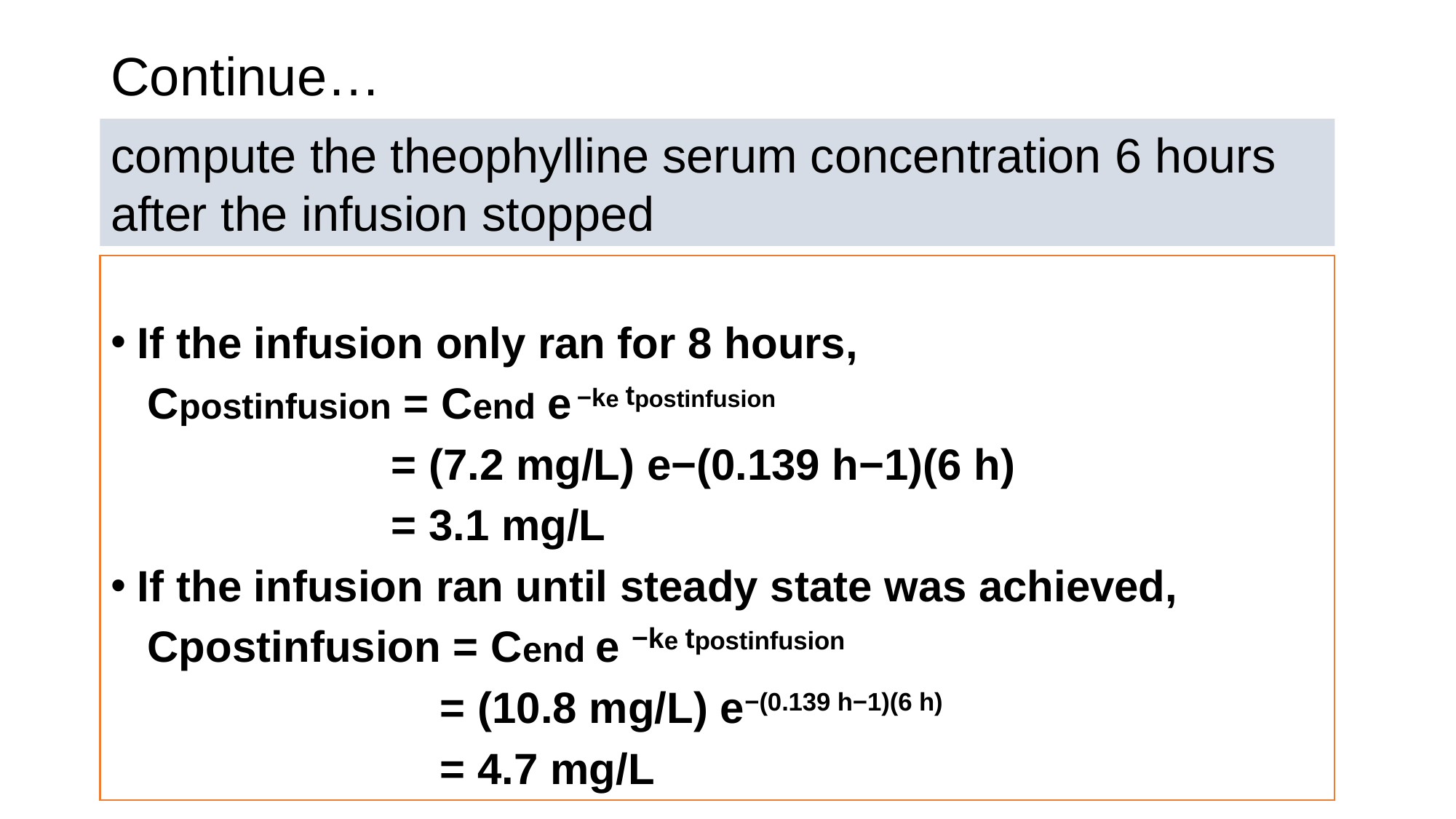

# Continue…
compute the theophylline serum concentration 6 hours after the infusion stopped

If the infusion only ran for 8 hours,
   Cpostinfusion = Cend e −ke tpostinfusion
                       = (7.2 mg/L) e−(0.139 h−1)(6 h)
                       = 3.1 mg/L
If the infusion ran until steady state was achieved,
   Cpostinfusion = Cend e −ke tpostinfusion
                           = (10.8 mg/L) e−(0.139 h−1)(6 h)
                           = 4.7 mg/L